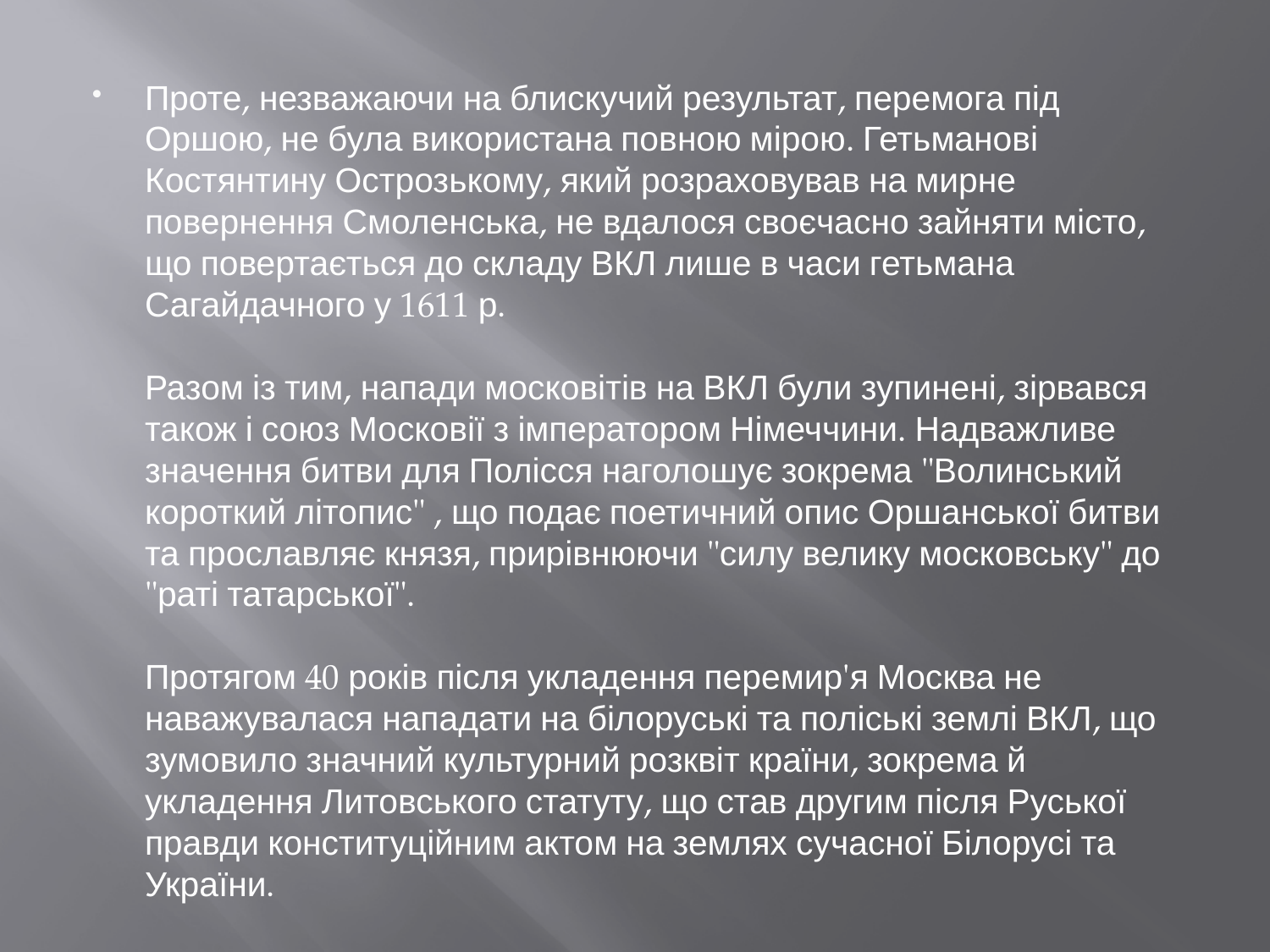

#
Проте, незважаючи на блискучий результат, перемога під Оршою, не була використана повною мірою. Гетьманові Костянтину Острозькому, який розраховував на мирне повернення Смоленська, не вдалося своєчасно зайняти місто, що повертається до складу ВКЛ лише в часи гетьмана Сагайдачного у 1611 р.
Разом із тим, напади московітів на ВКЛ були зупинені, зірвався також і союз Московії з імператором Німеччини. Надважливе значення битви для Полісся наголошує зокрема "Волинський короткий літопис" , що подає поетичний опис Оршанської битви та прославляє князя, прирівнюючи "силу велику московську" до "раті татарської". 
Протягом 40 років після укладення перемир'я Москва не наважувалася нападати на білоруські та поліські землі ВКЛ, що зумовило значний культурний розквіт країни, зокрема й укладення Литовського статуту, що став другим після Руської правди конституційним актом на землях сучасної Білорусі та України.